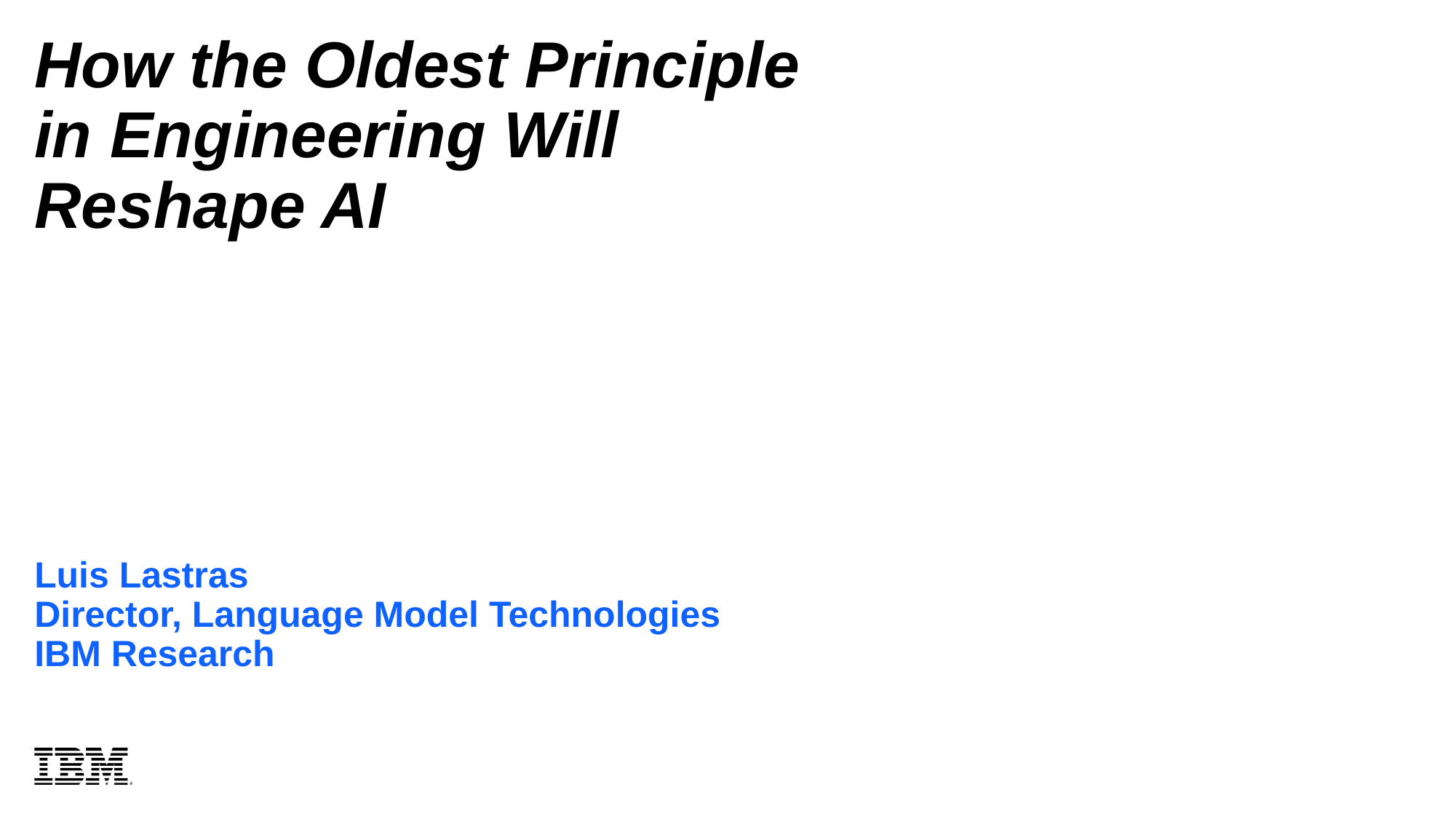

# How the Oldest Principle in Engineering Will Reshape AI Luis Lastras Director, Language Model Technologies IBM Research